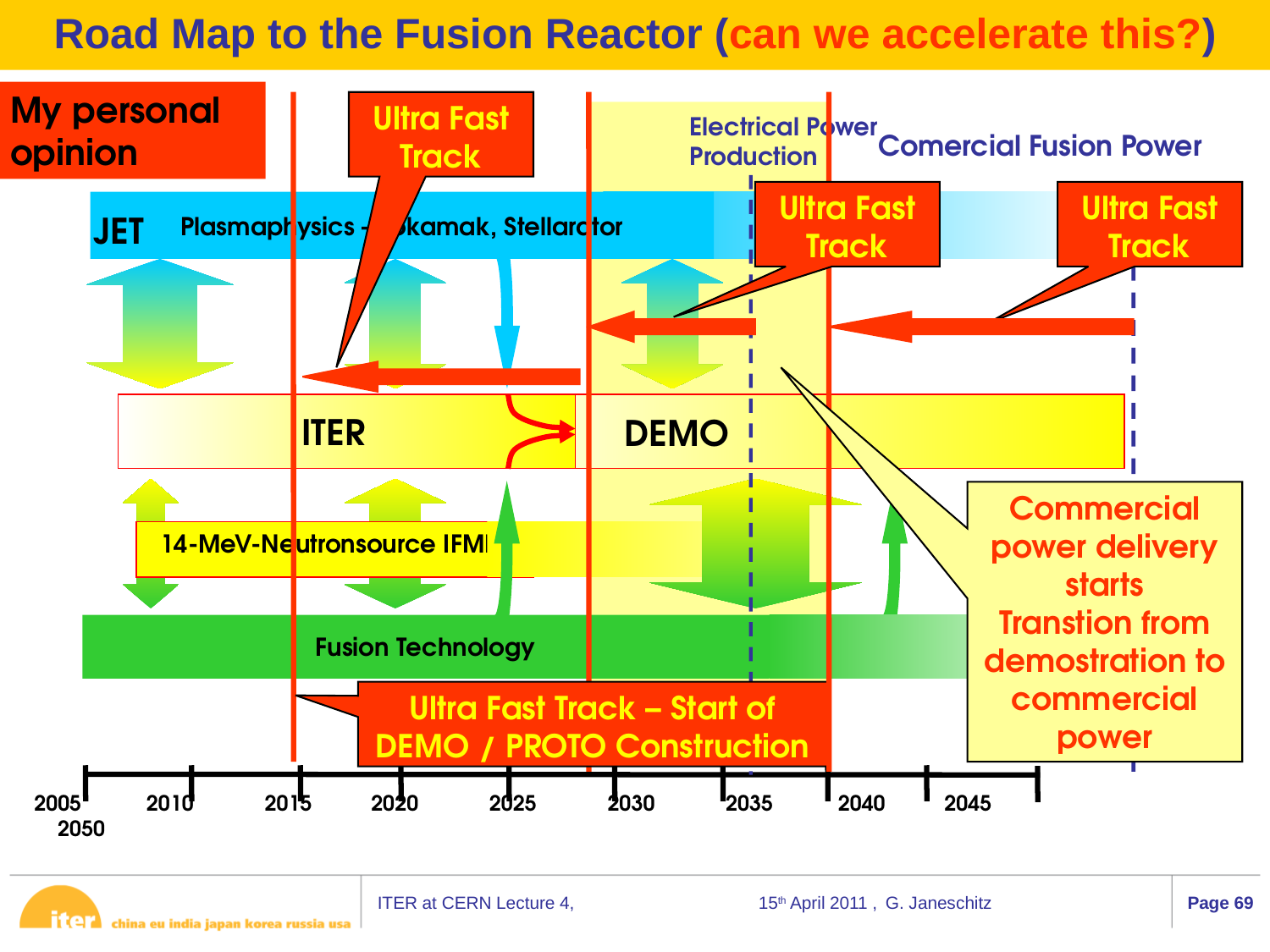

# Road Map to the Fusion Reactor (can we accelerate this?)
My personal opinion

Ultra Fast Track

Electrical Power Production
Comercial Fusion Power

Ultra Fast Track
Ultra Fast Track

Plasmaphysics – Tokamak, Stellarator

JET

DEMO
ITER

Commercial power delivery starts
Transtion from demostration to commercial power
14-MeV-Neutronsource IFMIF

Fusion Technology

Ultra Fast Track – Start of DEMO / PROTO Construction

2005           2010            2015          2020            2025            2030            2035           2040          2045             2050